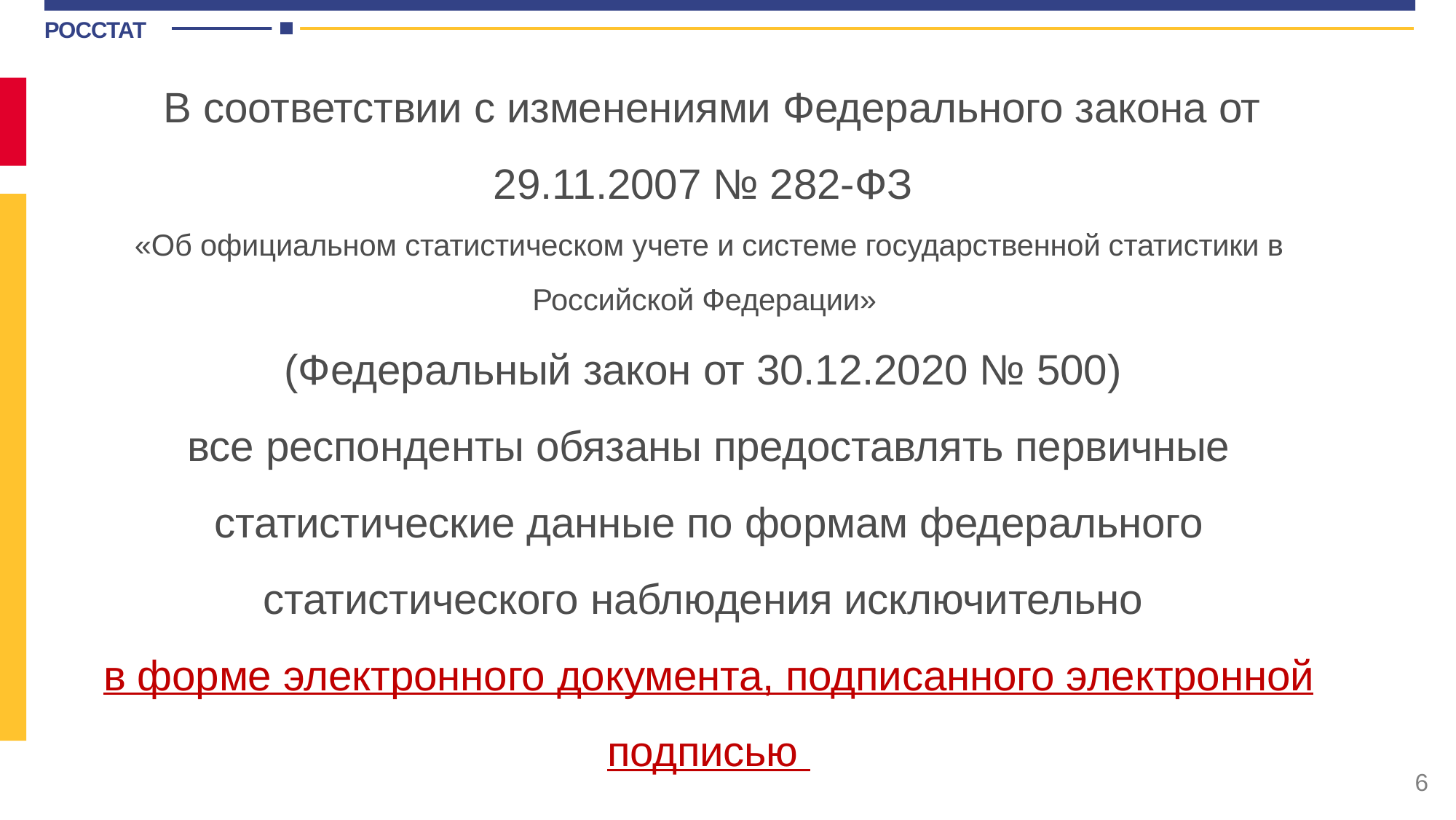

В соответствии с изменениями Федерального закона от 29.11.2007 № 282-ФЗ
«Об официальном статистическом учете и системе государственной статистики в Российской Федерации»
(Федеральный закон от 30.12.2020 № 500)
все респонденты обязаны предоставлять первичные статистические данные по формам федерального статистического наблюдения исключительно
в форме электронного документа, подписанного электронной подписью

6